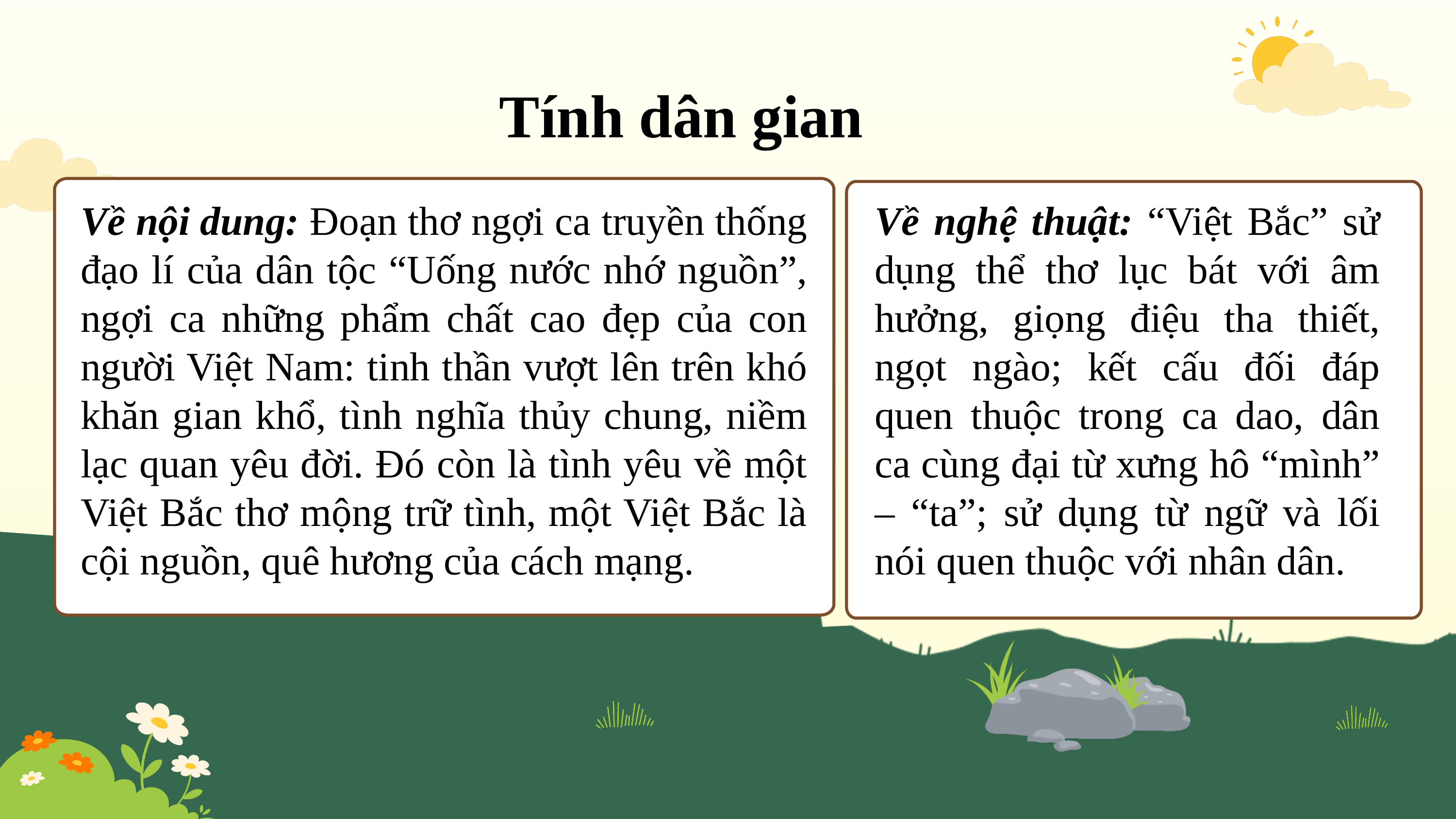

Tính dân gian

Về nội dung: Đoạn thơ ngợi ca truyền thống đạo lí của dân tộc “Uống nước nhớ nguồn”, ngợi ca những phẩm chất cao đẹp của con người Việt Nam: tinh thần vượt lên trên khó khăn gian khổ, tình nghĩa thủy chung, niềm lạc quan yêu đời. Đó còn là tình yêu về một Việt Bắc thơ mộng trữ tình, một Việt Bắc là cội nguồn, quê hương của cách mạng.
Về nghệ thuật: “Việt Bắc” sử dụng thể thơ lục bát với âm hưởng, giọng điệu tha thiết, ngọt ngào; kết cấu đối đáp quen thuộc trong ca dao, dân ca cùng đại từ xưng hô “mình” – “ta”; sử dụng từ ngữ và lối nói quen thuộc với nhân dân.